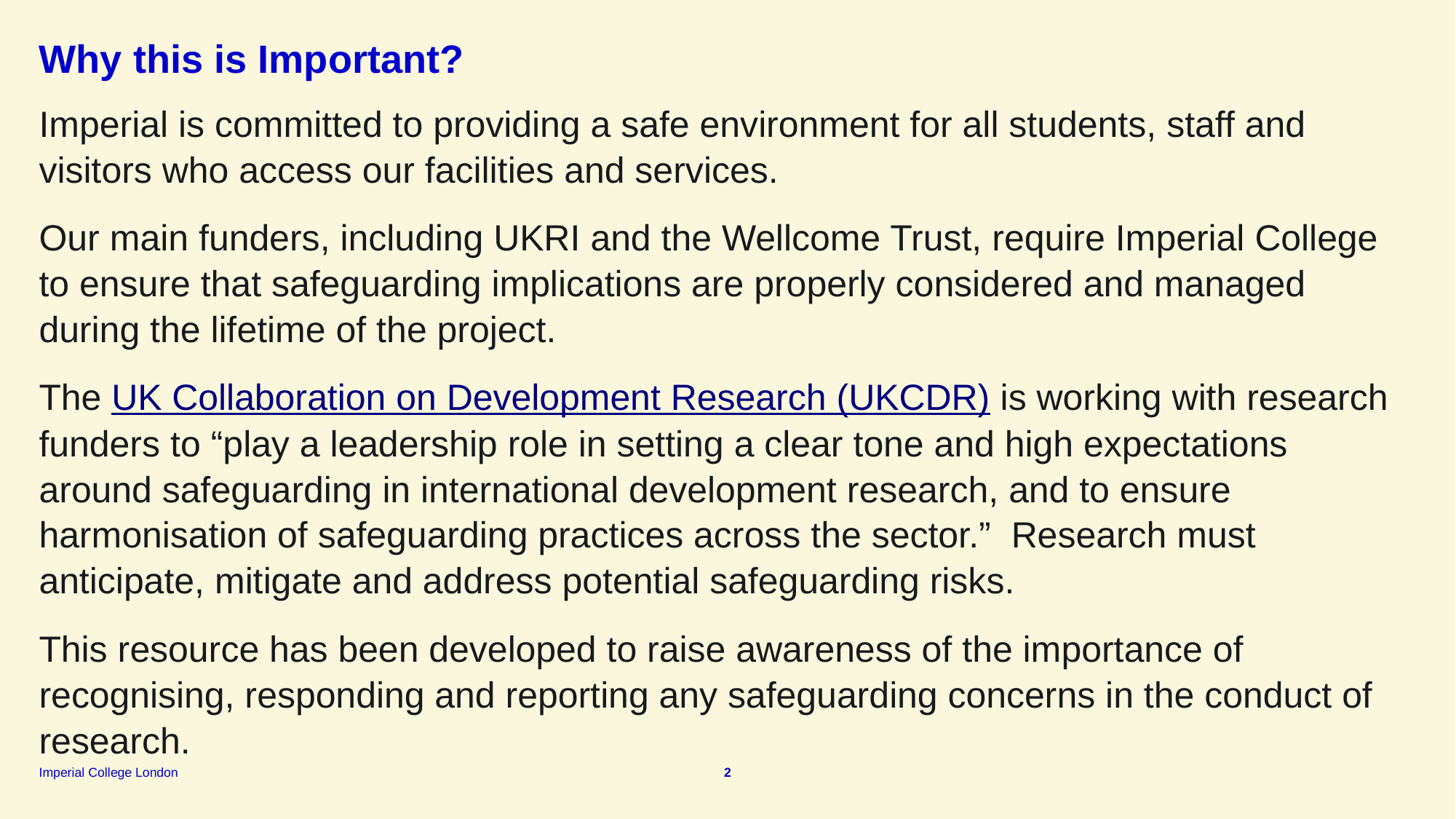

# Why this is Important?
Imperial is committed to providing a safe environment for all students, staff and visitors who access our facilities and services.
Our main funders, including UKRI and the Wellcome Trust, require Imperial College to ensure that safeguarding implications are properly considered and managed during the lifetime of the project.
The UK Collaboration on Development Research (UKCDR) is working with research funders to “play a leadership role in setting a clear tone and high expectations around safeguarding in international development research, and to ensure harmonisation of safeguarding practices across the sector.”  Research must anticipate, mitigate and address potential safeguarding risks.
This resource has been developed to raise awareness of the importance of recognising, responding and reporting any safeguarding concerns in the conduct of research.

2